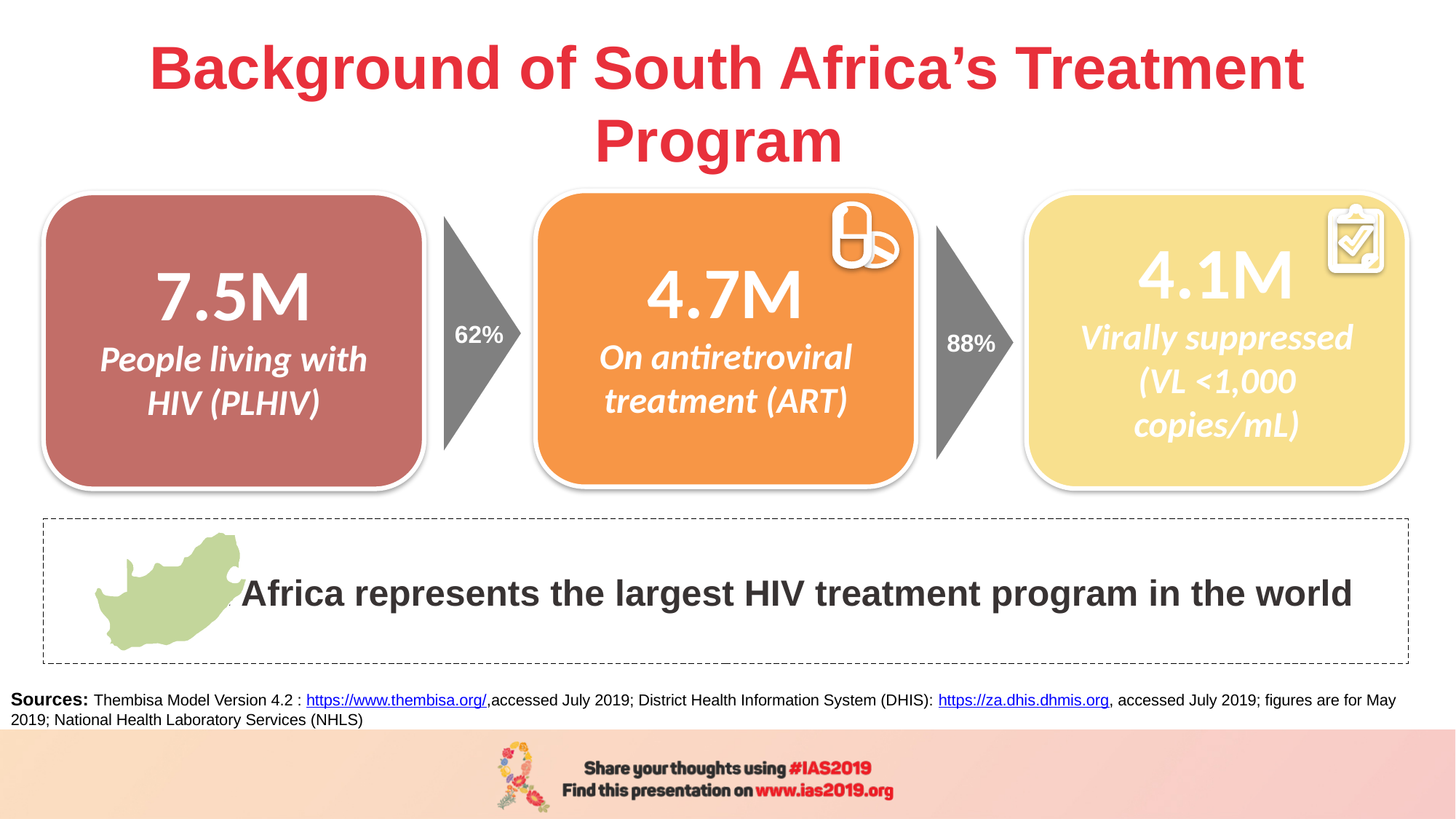

# Background of South Africa’s Treatment Program
4.7M
On antiretroviral treatment (ART)

4.1M
Virally suppressed (VL <1,000 copies/mL)

7.5M
People living with HIV (PLHIV)

62%
88%
   South Africa represents the largest HIV treatment program in the world

Sources: Thembisa Model Version 4.2 : https://www.thembisa.org/,accessed July 2019; District Health Information System (DHIS): https://za.dhis.dhmis.org, accessed July 2019; figures are for May 2019; National Health Laboratory Services (NHLS)